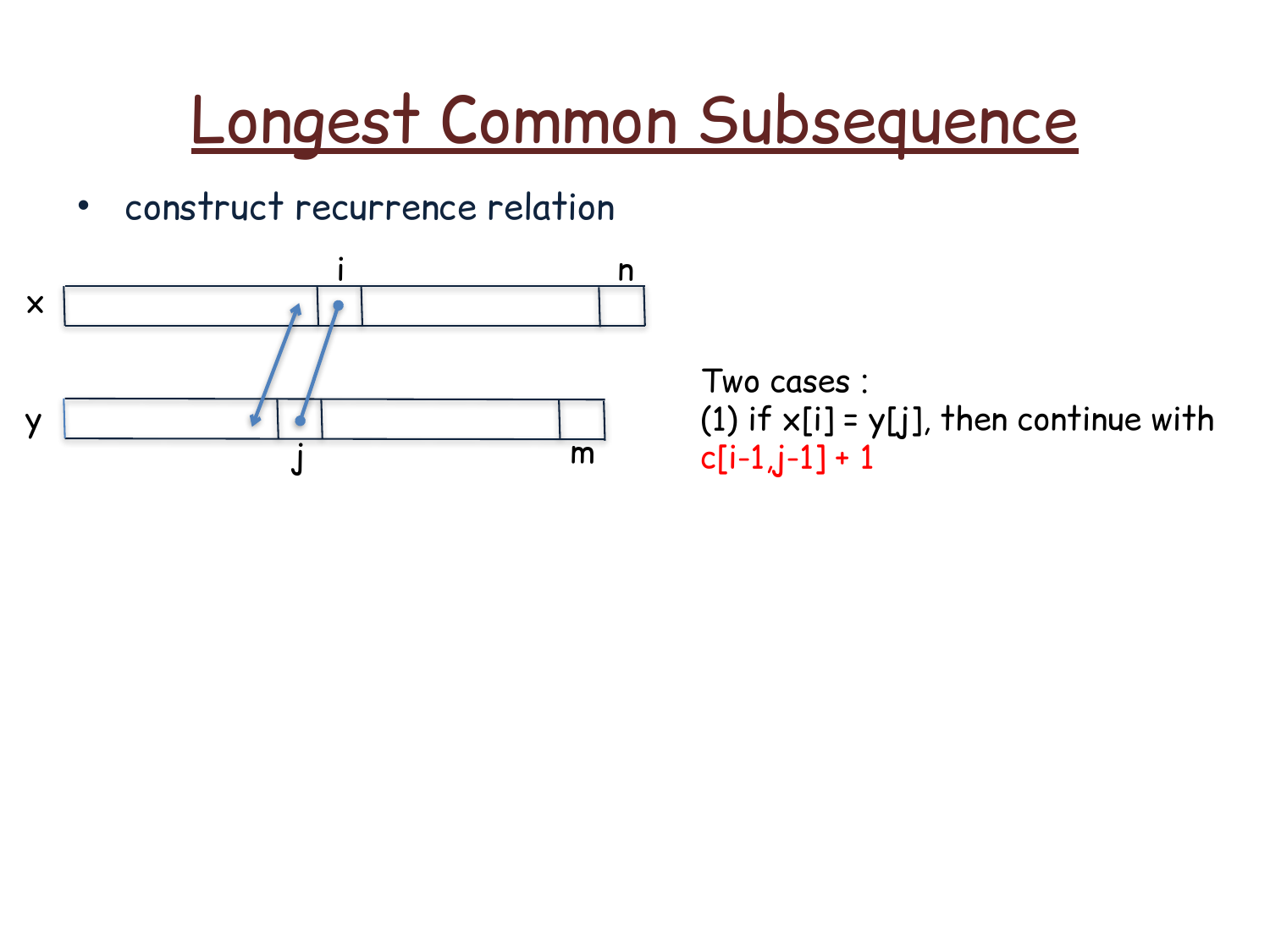

Longest Common Subsequence
construct recurrence relation

i
n
x
Two cases :
if x[i] = y[j], then continue with
c[i-1,j-1] + 1

y
m
j